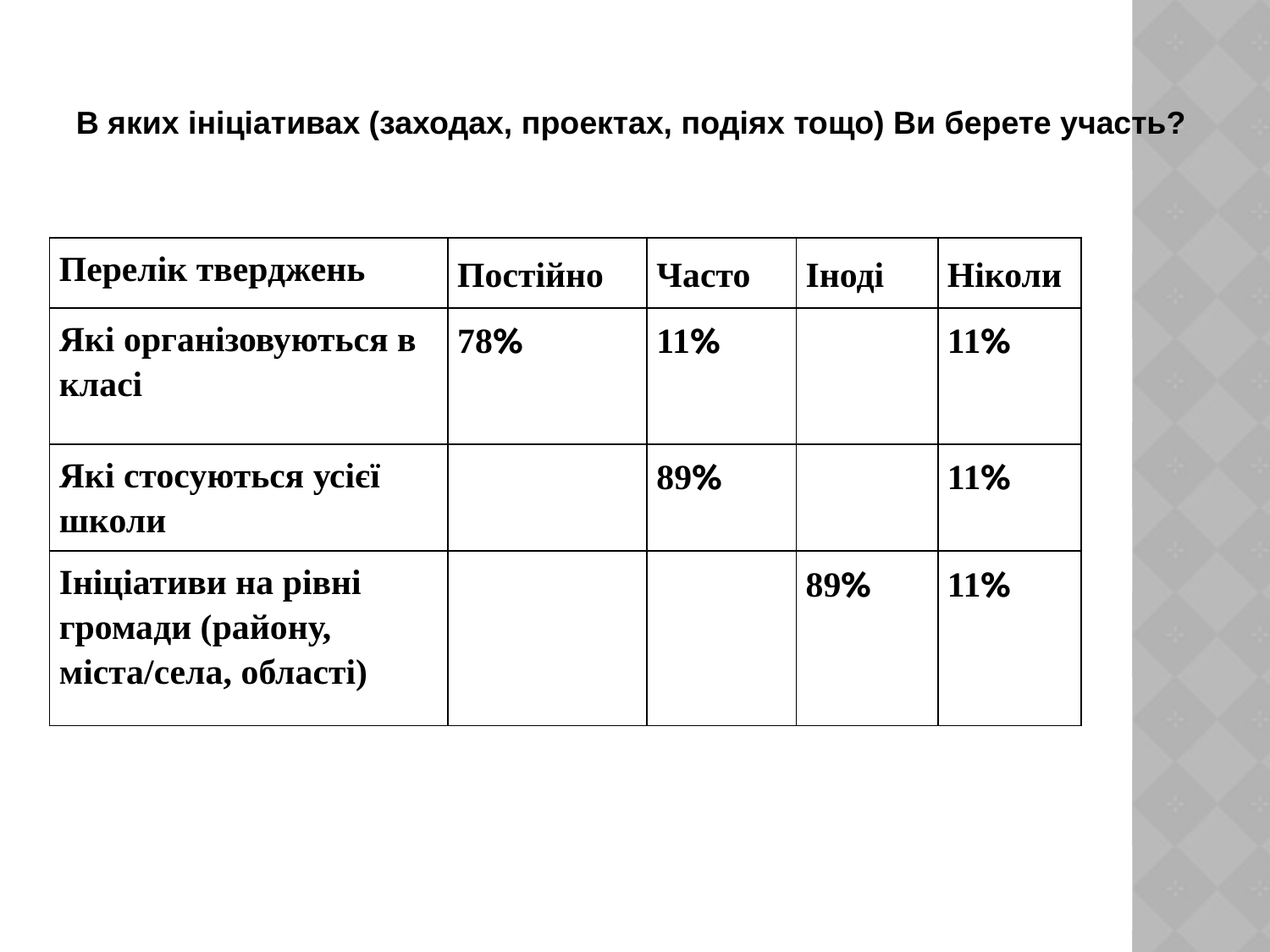

В яких ініціативах (заходах, проектах, подіях тощо) Ви берете участь?
| Перелік тверджень | Постійно | Часто | Іноді | Ніколи |
| --- | --- | --- | --- | --- |
| Які організовуються в класі | 78% | 11% |  | 11% |
| Які стосуються усієї школи |  | 89% |  | 11% |
| Ініціативи на рівні громади (району, міста/села, області) |  |  | 89% | 11% |